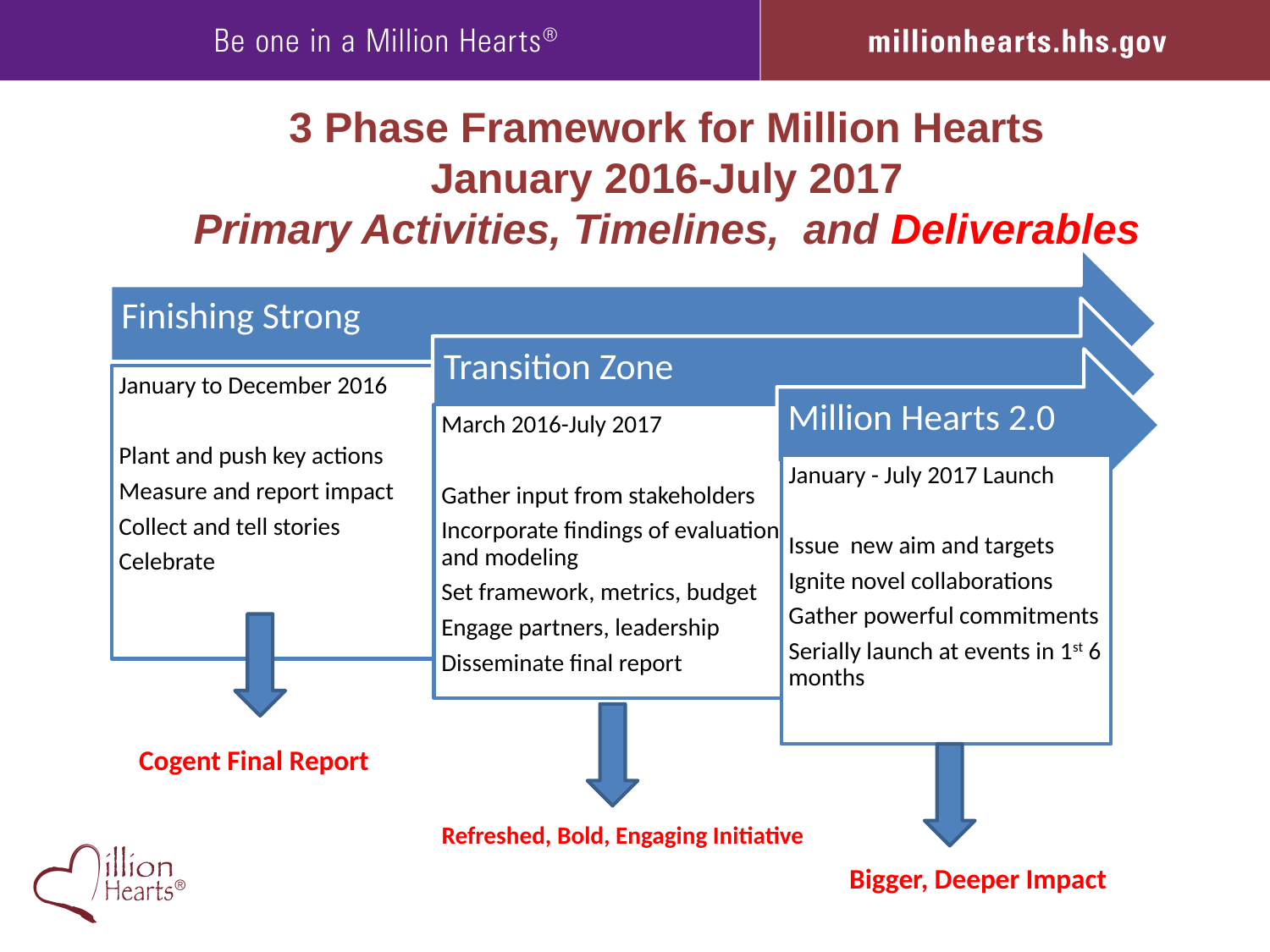

# 3 Phase Framework for Million Hearts January 2016-July 2017 Primary Activities, Timelines,  and Deliverables
Finishing Strong
January to December 2016

Plant and push key actions
Measure and report impact
Collect and tell stories
Celebrate

Transition Zone
March 2016-July 2017

Gather input from stakeholders
Incorporate findings of evaluation and modeling
Set framework, metrics, budget
Engage partners, leadership
Disseminate final report

Million Hearts 2.0
January - July 2017 Launch

Issue  new aim and targets
Ignite novel collaborations
Gather powerful commitments
Serially launch at events in 1st 6 months

Cogent Final Report

Refreshed, Bold, Engaging Initiative
Bigger, Deeper Impact